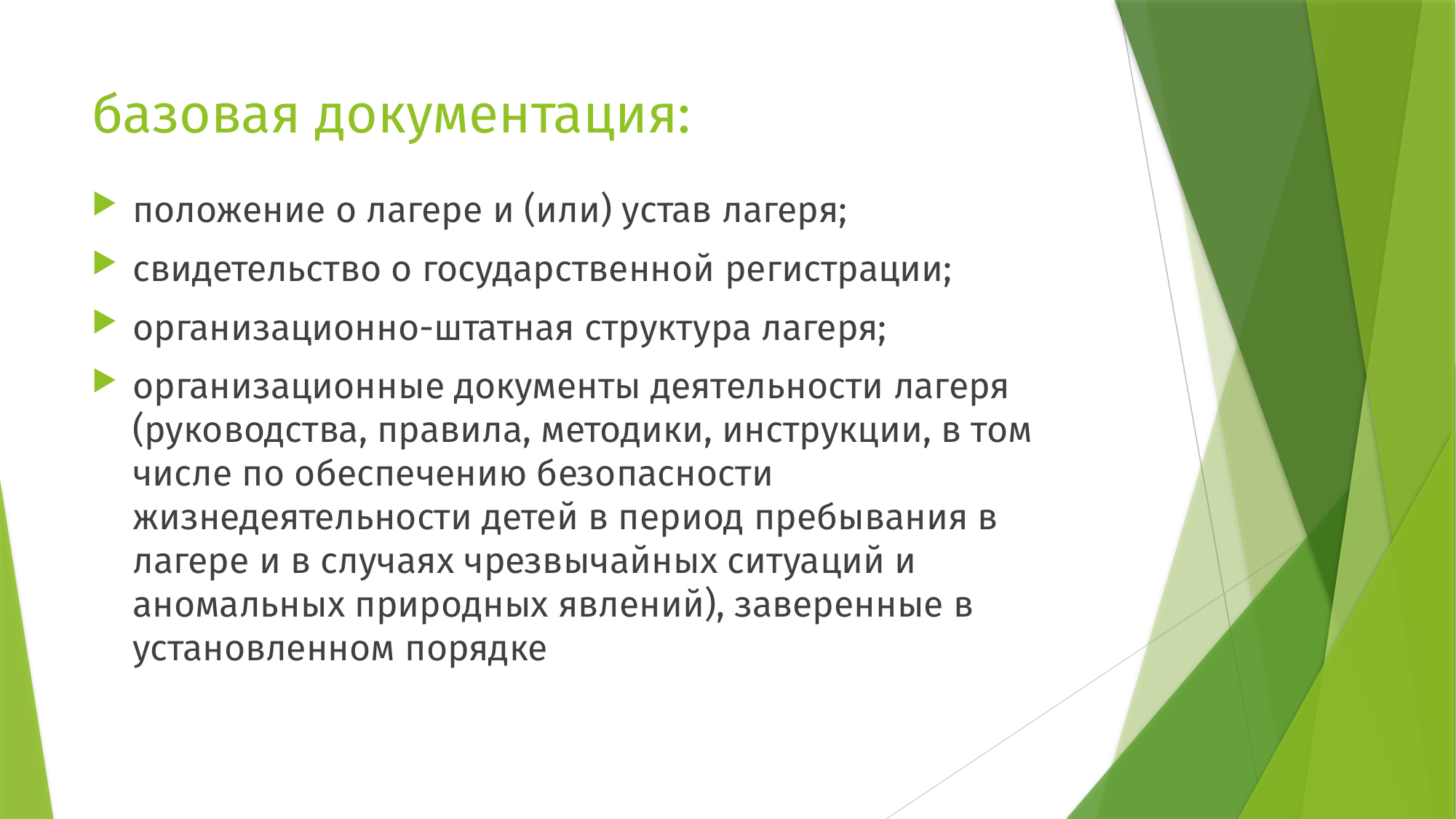

# базовая документация:
положение о лагере и (или) устав лагеря;
свидетельство о государственной регистрации;
организационно-штатная структура лагеря;
организационные документы деятельности лагеря (руководства, правила, методики, инструкции, в том числе по обеспечению безопасности жизнедеятельности детей в период пребывания в лагере и в случаях чрезвычайных ситуаций и аномальных природных явлений), заверенные в установленном порядке